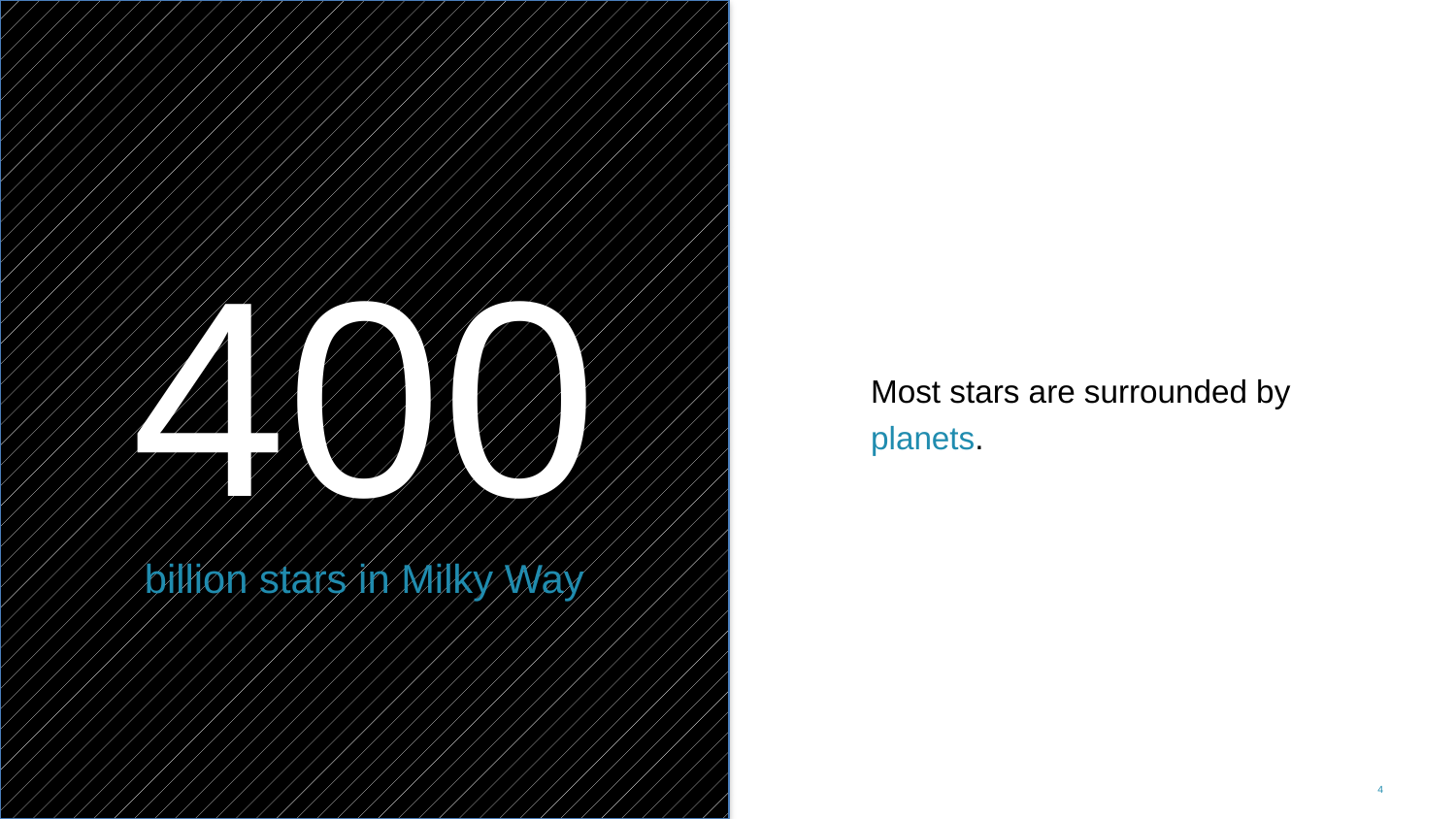

400
billion stars in Milky Way
Most stars are surrounded by planets.

4